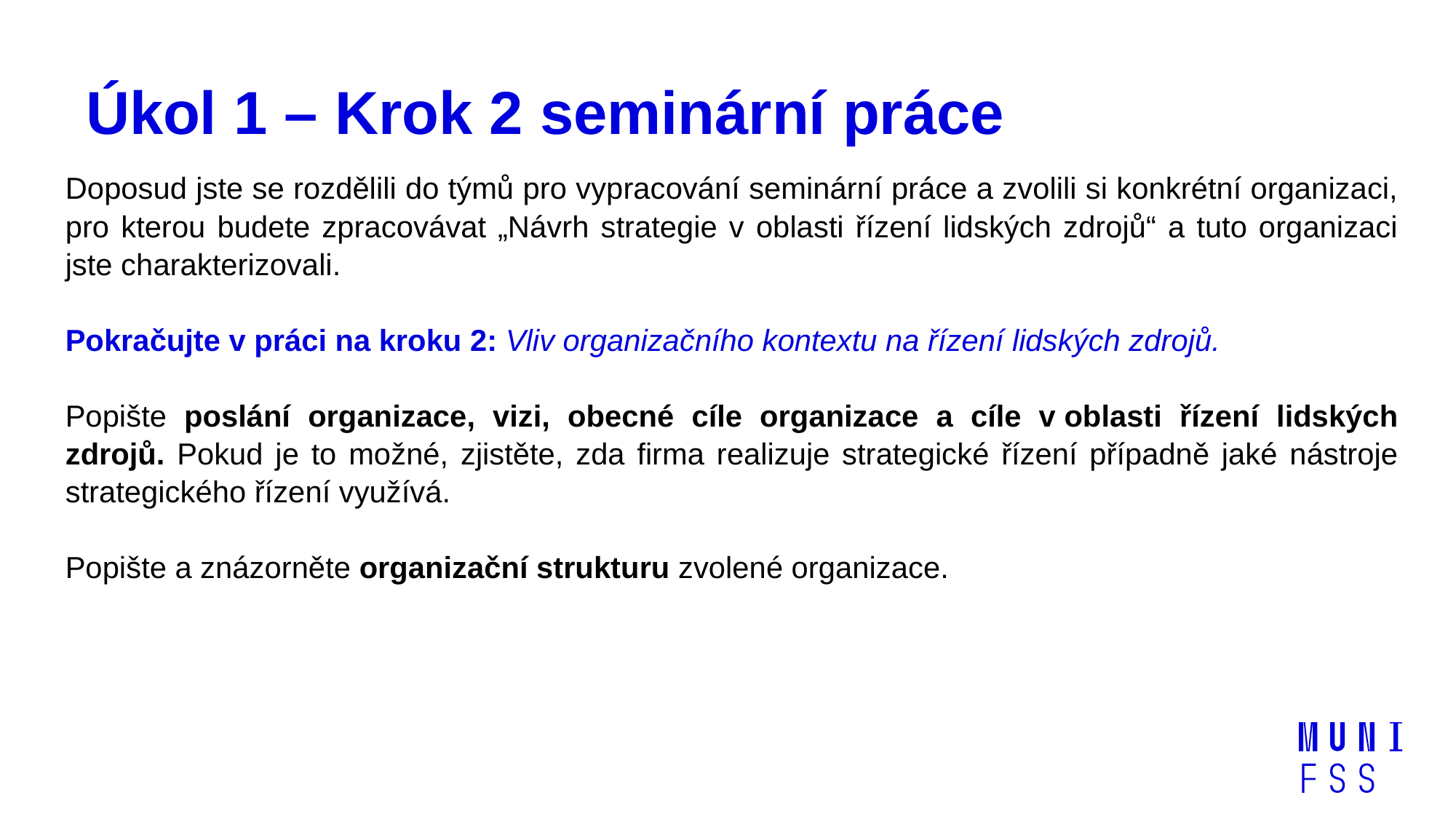

# Úkol 1 – Krok 2 seminární práce
Doposud jste se rozdělili do týmů pro vypracování seminární práce a zvolili si konkrétní organizaci, pro kterou budete zpracovávat „Návrh strategie v oblasti řízení lidských zdrojů“ a tuto organizaci jste charakterizovali.

Pokračujte v práci na kroku 2: Vliv organizačního kontextu na řízení lidských zdrojů.

Popište poslání organizace, vizi, obecné cíle organizace a cíle v oblasti řízení lidských zdrojů. Pokud je to možné, zjistěte, zda firma realizuje strategické řízení případně jaké nástroje strategického řízení využívá.

Popište a znázorněte organizační strukturu zvolené organizace.